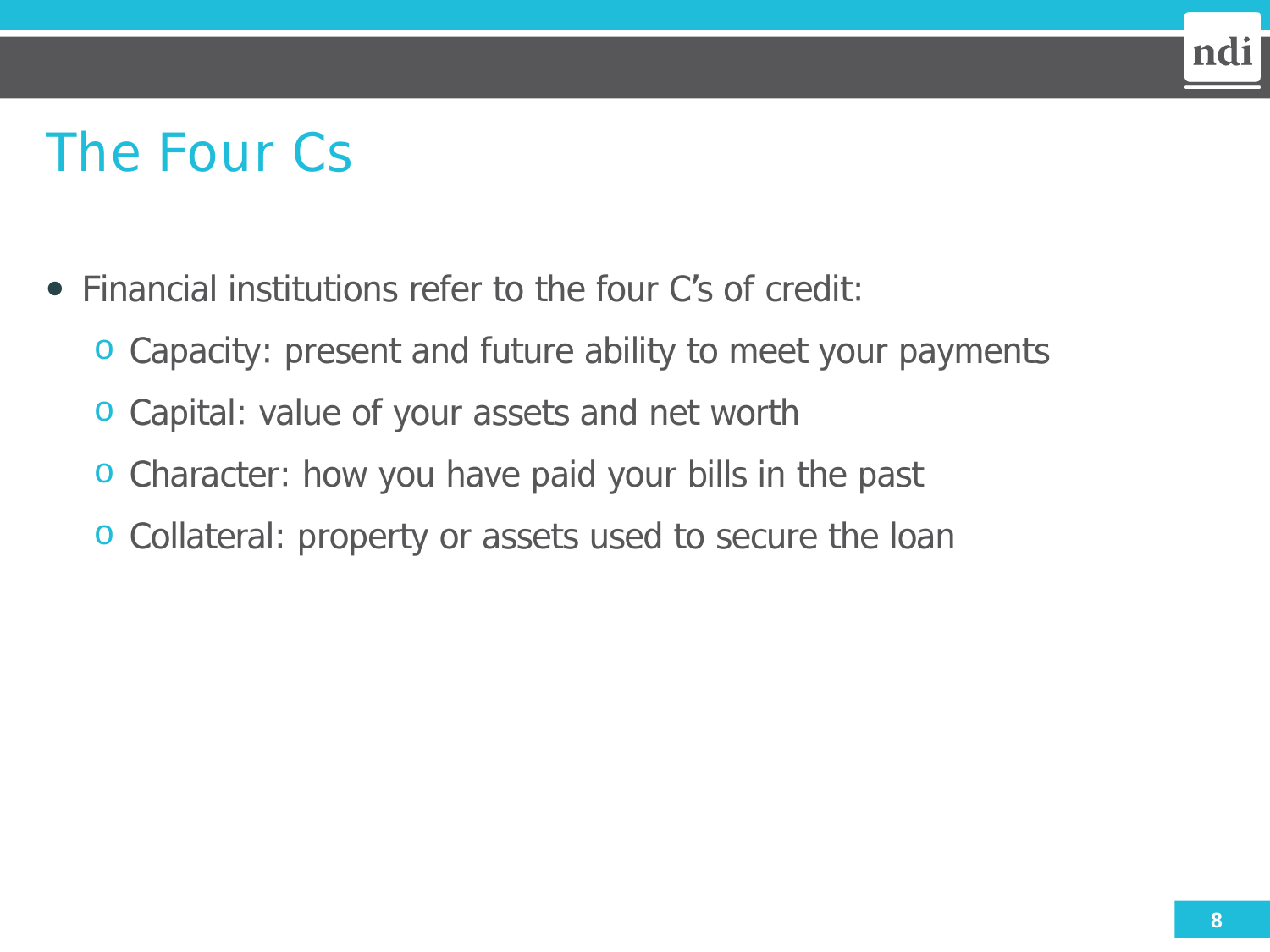

# The Four Cs
Financial institutions refer to the four C’s of credit:
Capacity: present and future ability to meet your payments
Capital: value of your assets and net worth
Character: how you have paid your bills in the past
Collateral: property or assets used to secure the loan
8